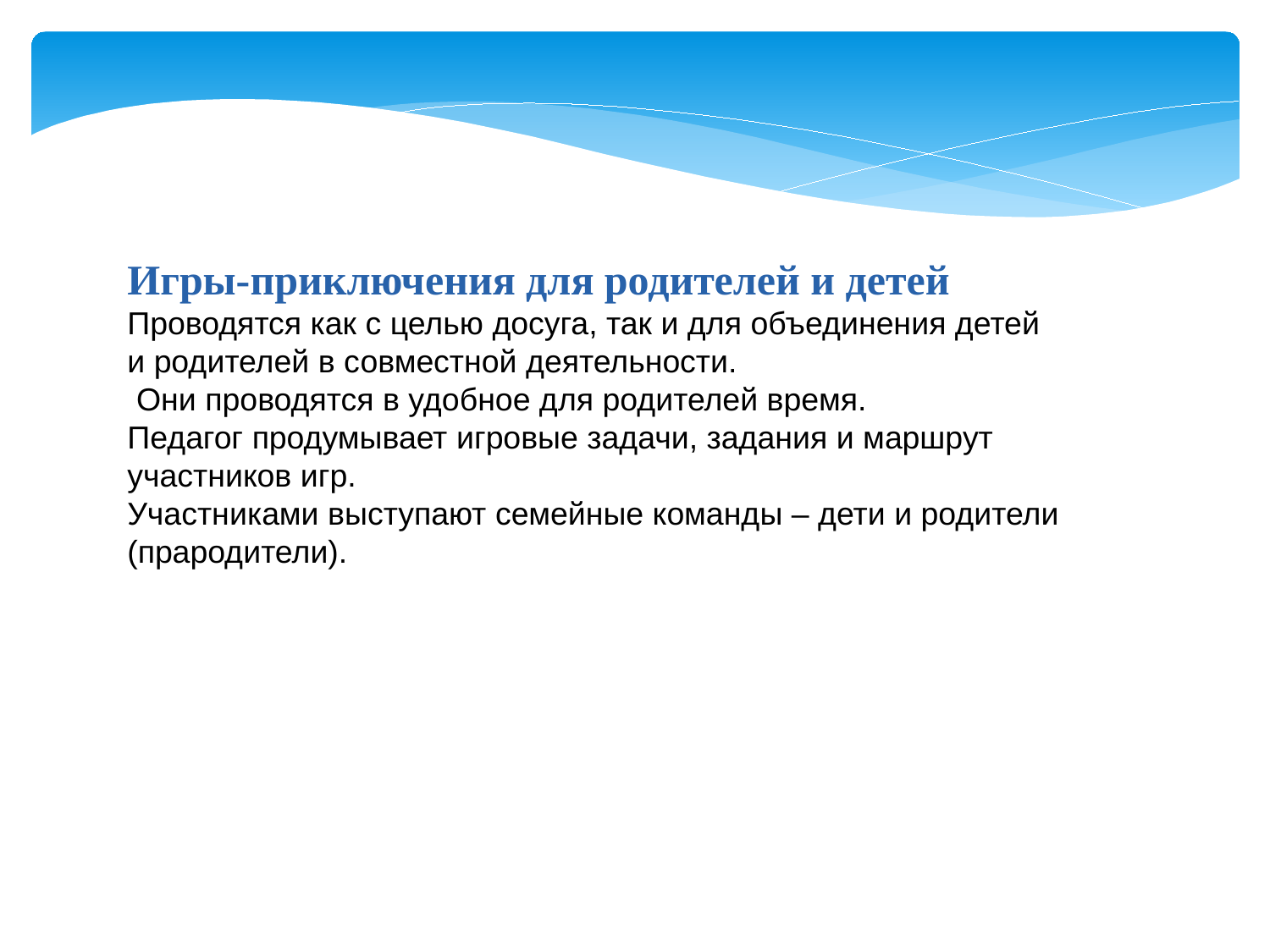

Игры-приключения для родителей и детей
Проводятся как с целью досуга, так и для объединения детей и родителей в совместной деятельности.
 Они проводятся в удобное для родителей время.
Педагог продумывает игровые задачи, задания и маршрут участников игр.
Участниками выступают семейные команды – дети и родители (прародители).